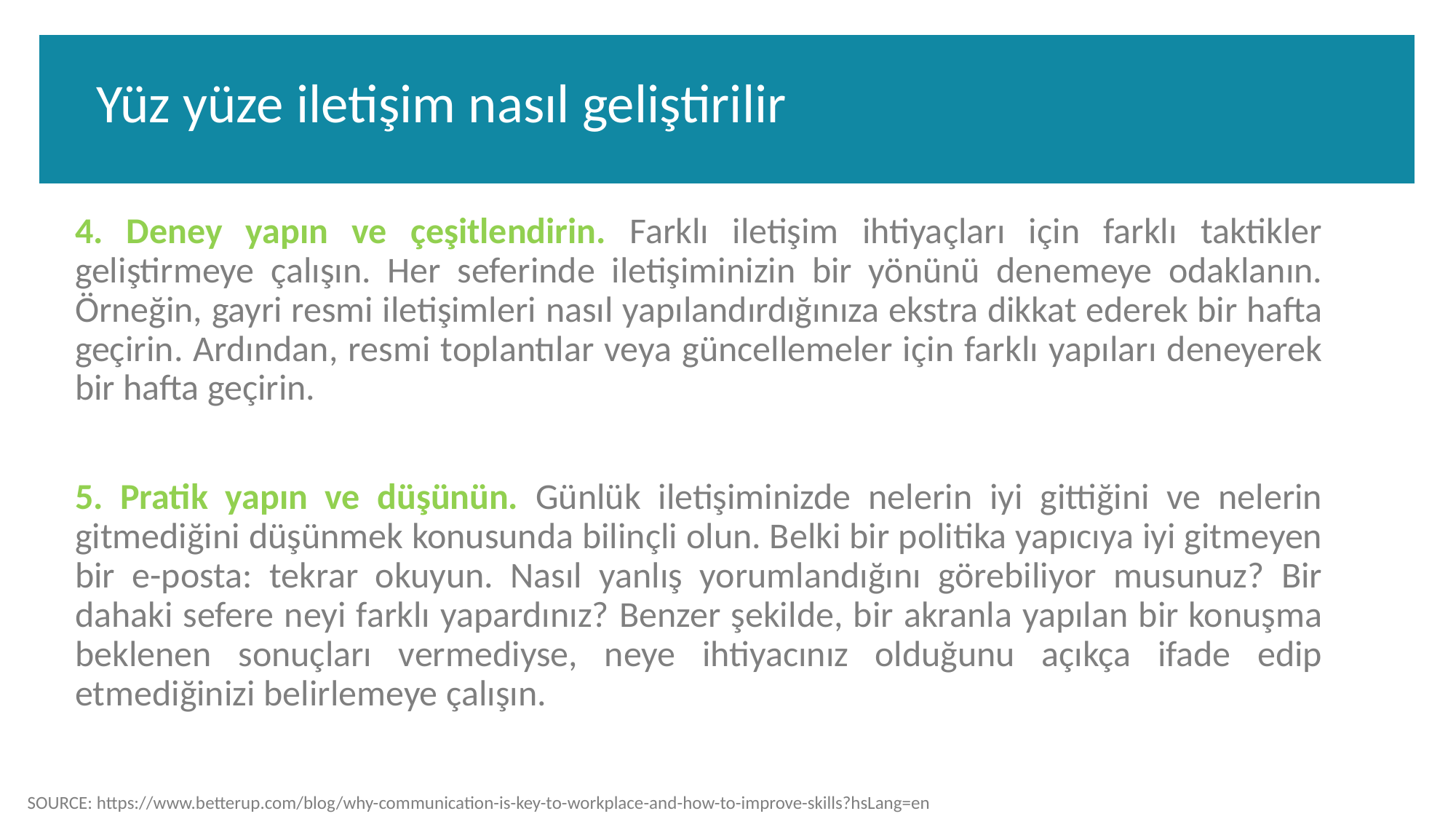

Yüz yüze iletişim nasıl geliştirilir
4. Deney yapın ve çeşitlendirin. Farklı iletişim ihtiyaçları için farklı taktikler geliştirmeye çalışın. Her seferinde iletişiminizin bir yönünü denemeye odaklanın. Örneğin, gayri resmi iletişimleri nasıl yapılandırdığınıza ekstra dikkat ederek bir hafta geçirin. Ardından, resmi toplantılar veya güncellemeler için farklı yapıları deneyerek bir hafta geçirin.

5. Pratik yapın ve düşünün. Günlük iletişiminizde nelerin iyi gittiğini ve nelerin gitmediğini düşünmek konusunda bilinçli olun. Belki bir politika yapıcıya iyi gitmeyen bir e-posta: tekrar okuyun. Nasıl yanlış yorumlandığını görebiliyor musunuz? Bir dahaki sefere neyi farklı yapardınız? Benzer şekilde, bir akranla yapılan bir konuşma beklenen sonuçları vermediyse, neye ihtiyacınız olduğunu açıkça ifade edip etmediğinizi belirlemeye çalışın.
SOURCE: https://www.betterup.com/blog/why-communication-is-key-to-workplace-and-how-to-improve-skills?hsLang=en